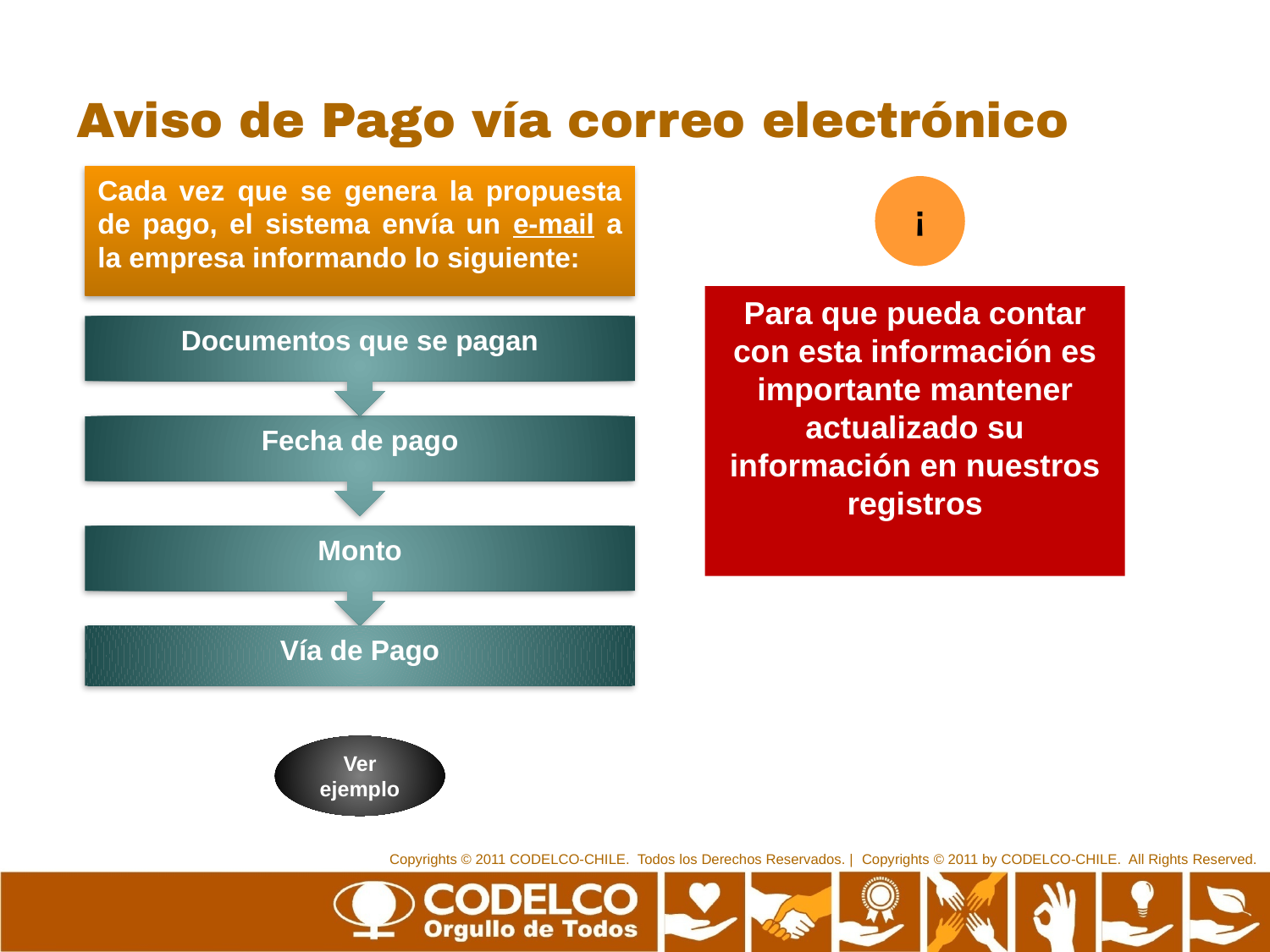

# Aviso de Pago vía correo electrónico
Cada vez que se genera la propuesta de pago, el sistema envía un e-mail a la empresa informando lo siguiente:
¡
Para que pueda contar con esta información es importante mantener actualizado su información en nuestros registros
Documentos que se pagan
Fecha de pago
Monto
Vía de Pago
Ver ejemplo